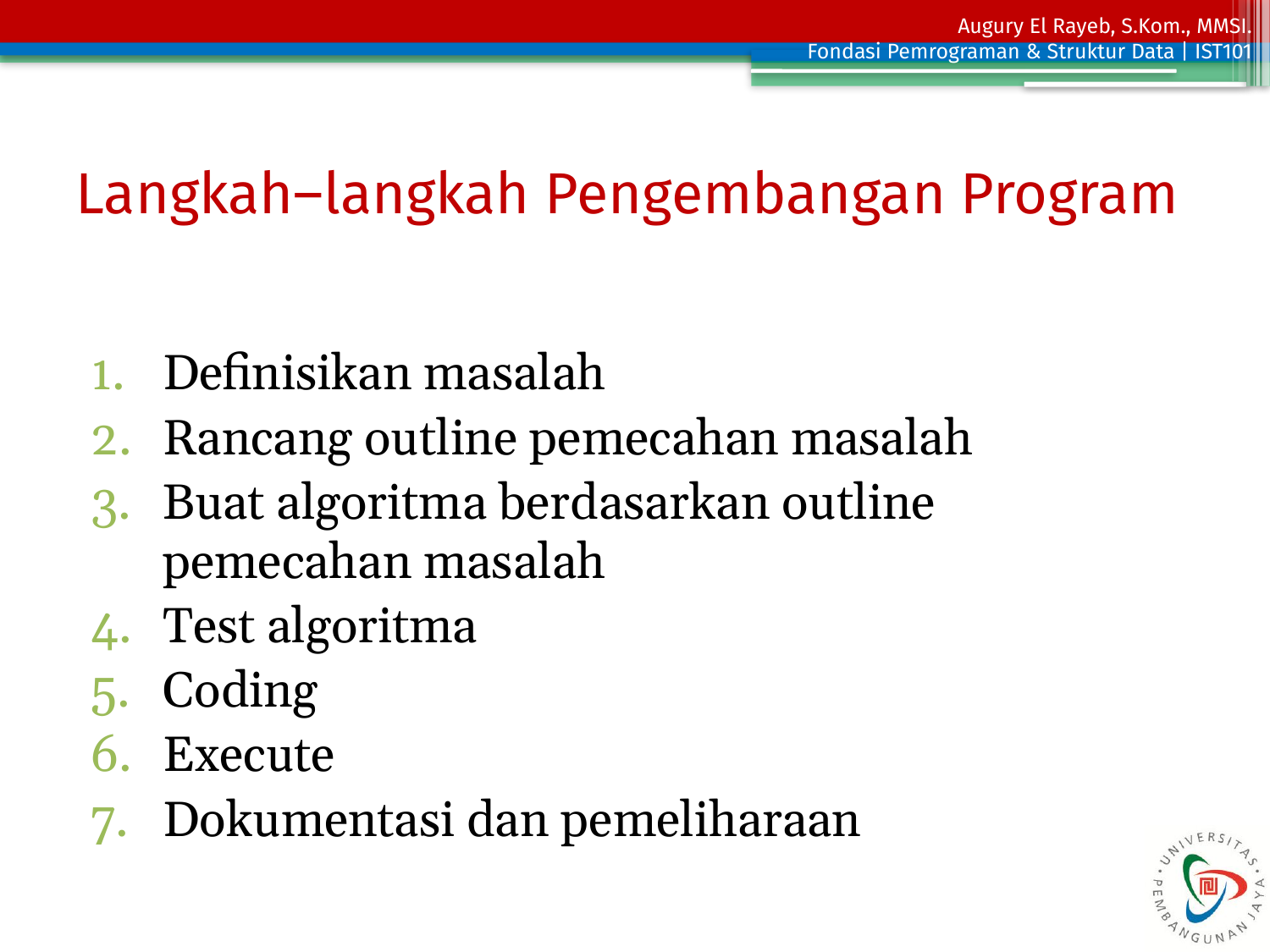

# Langkah–langkah Pengembangan Program

Definisikan masalah
Rancang outline pemecahan masalah
Buat algoritma berdasarkan outline pemecahan masalah
Test algoritma
Coding
Execute
Dokumentasi dan pemeliharaan